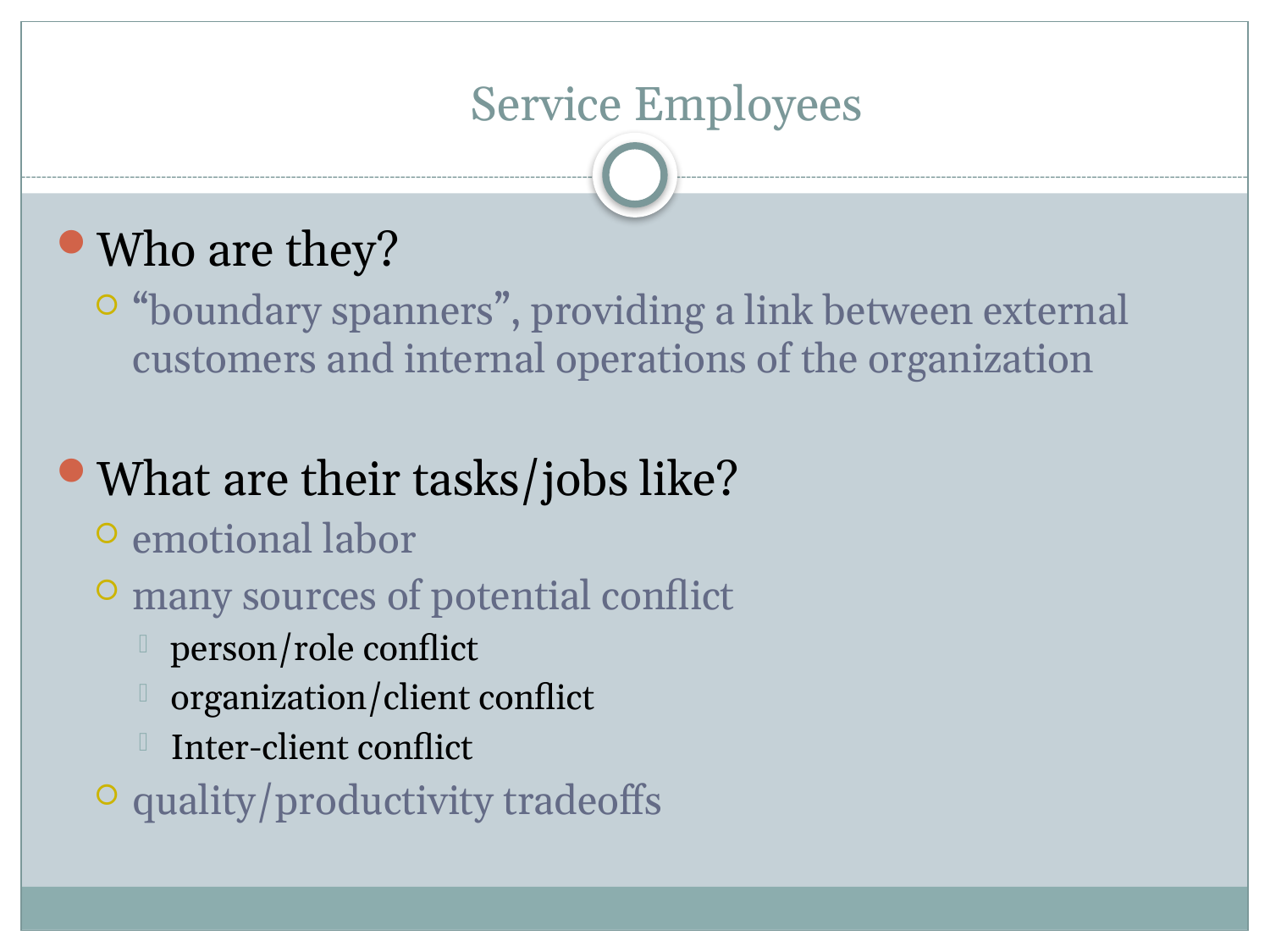

# Service Employees
Who are they?
“boundary spanners”, providing a link between external customers and internal operations of the organization

What are their tasks/jobs like?
emotional labor
many sources of potential conflict
person/role conflict
organization/client conflict
Inter-client conflict
quality/productivity tradeoffs